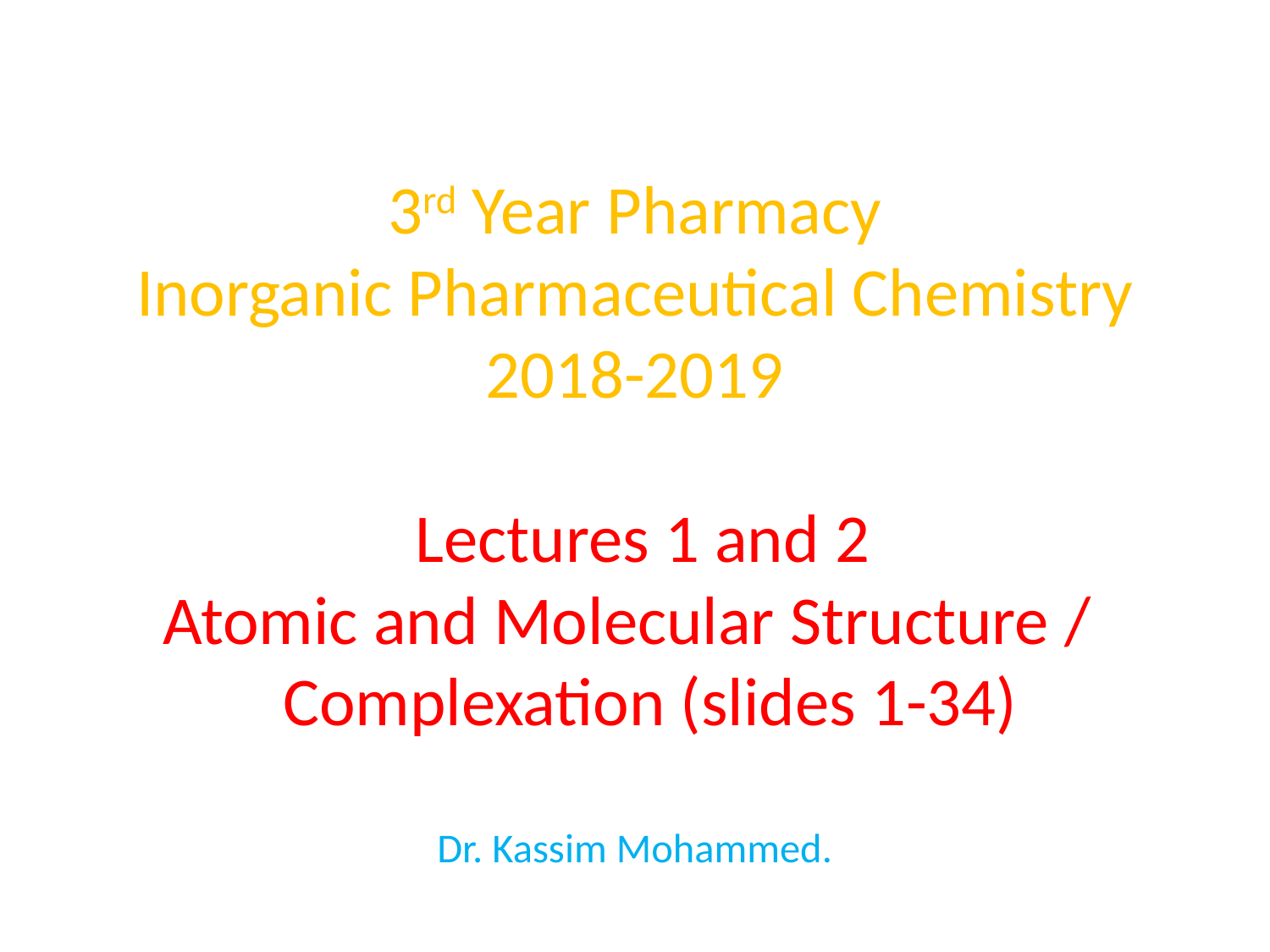

# 3rd Year Pharmacy Inorganic Pharmaceutical Chemistry 2018-2019 Lectures 1 and 2 Atomic and Molecular Structure / Complexation (slides 1-34) Dr. Kassim Mohammed.